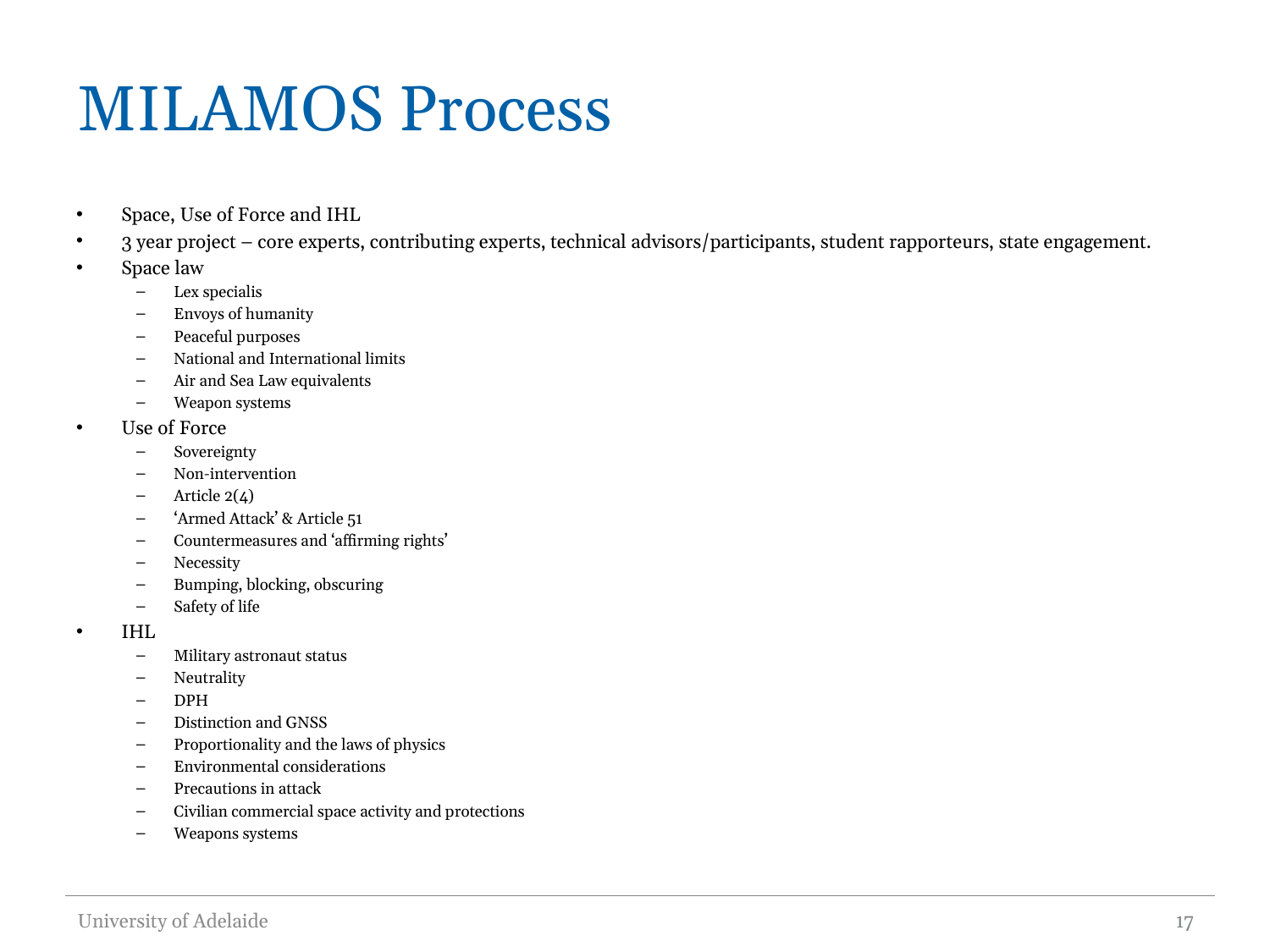

# MILAMOS Process
Space, Use of Force and IHL
3 year project – core experts, contributing experts, technical advisors/participants, student rapporteurs, state engagement.
Space law
Lex specialis
Envoys of humanity
Peaceful purposes
National and International limits
Air and Sea Law equivalents
Weapon systems
Use of Force
Sovereignty
Non-intervention
Article 2(4)
‘Armed Attack’ & Article 51
Countermeasures and ‘affirming rights’
Necessity
Bumping, blocking, obscuring
Safety of life
IHL
Military astronaut status
Neutrality
DPH
Distinction and GNSS
Proportionality and the laws of physics
Environmental considerations
Precautions in attack
Civilian commercial space activity and protections
Weapons systems

University of Adelaide
17